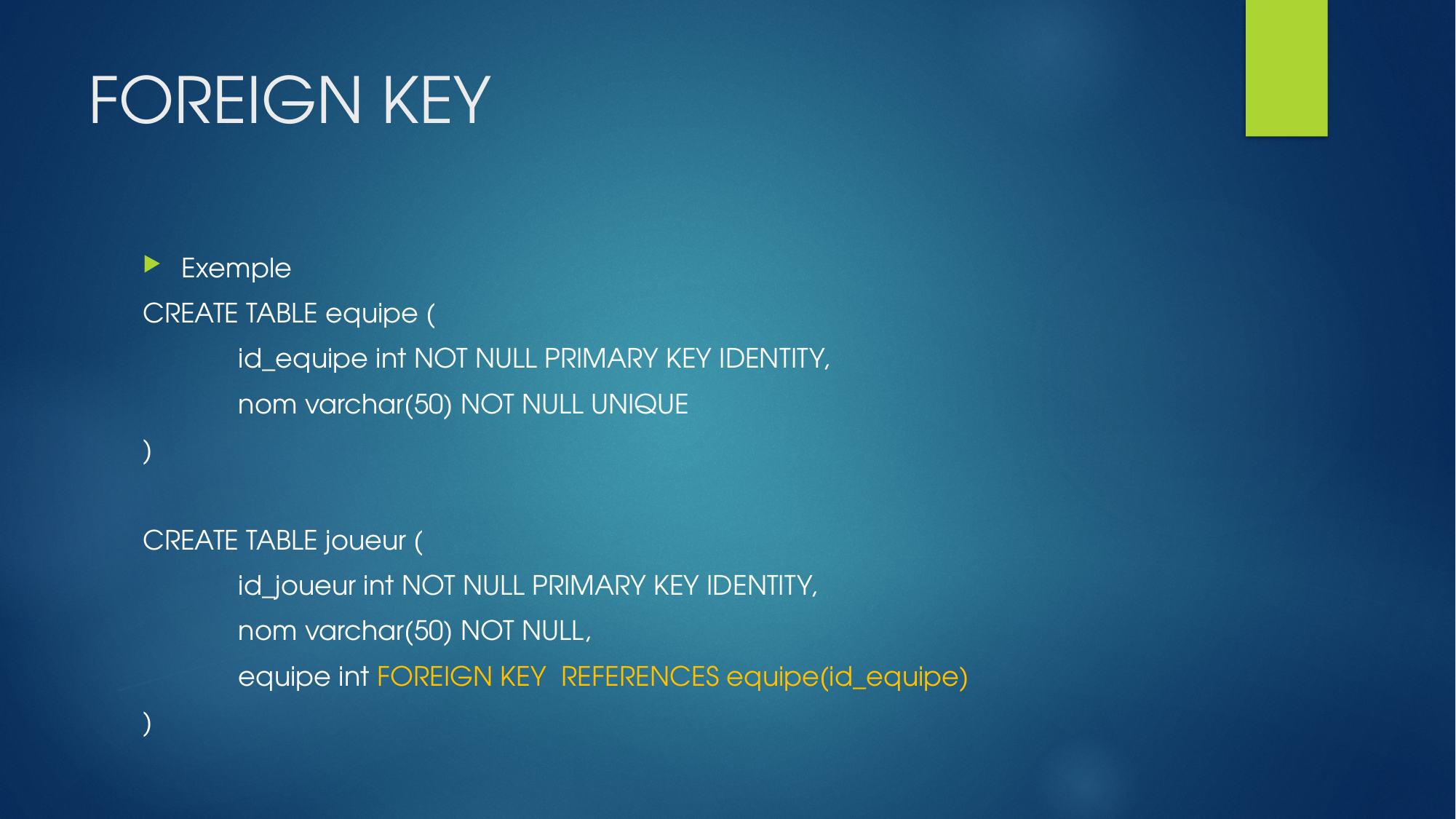

# FOREIGN KEY
Exemple
CREATE TABLE equipe (
	id_equipe int NOT NULL PRIMARY KEY IDENTITY,
	nom varchar(50) NOT NULL UNIQUE
)

CREATE TABLE joueur (
	id_joueur int NOT NULL PRIMARY KEY IDENTITY,
	nom varchar(50) NOT NULL,
	equipe int FOREIGN KEY  REFERENCES equipe(id_equipe)
)